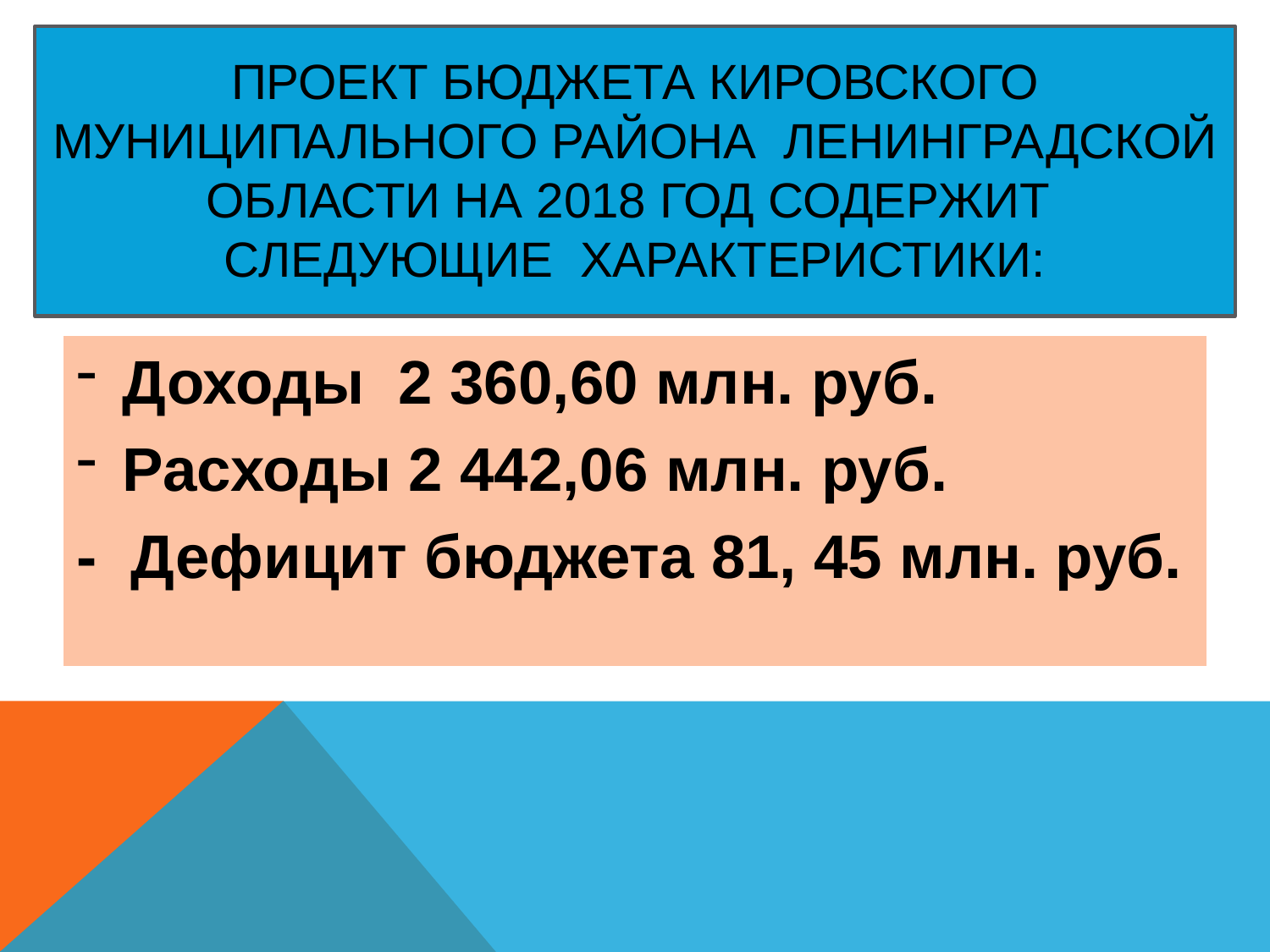

# Проект бюджета Кировского муниципального района  Ленинградской области на 2018 год содержит  следующие  характеристики:

Доходы  2 360,60 млн. руб.
Расходы 2 442,06 млн. руб.
-  Дефицит бюджета 81, 45 млн. руб.